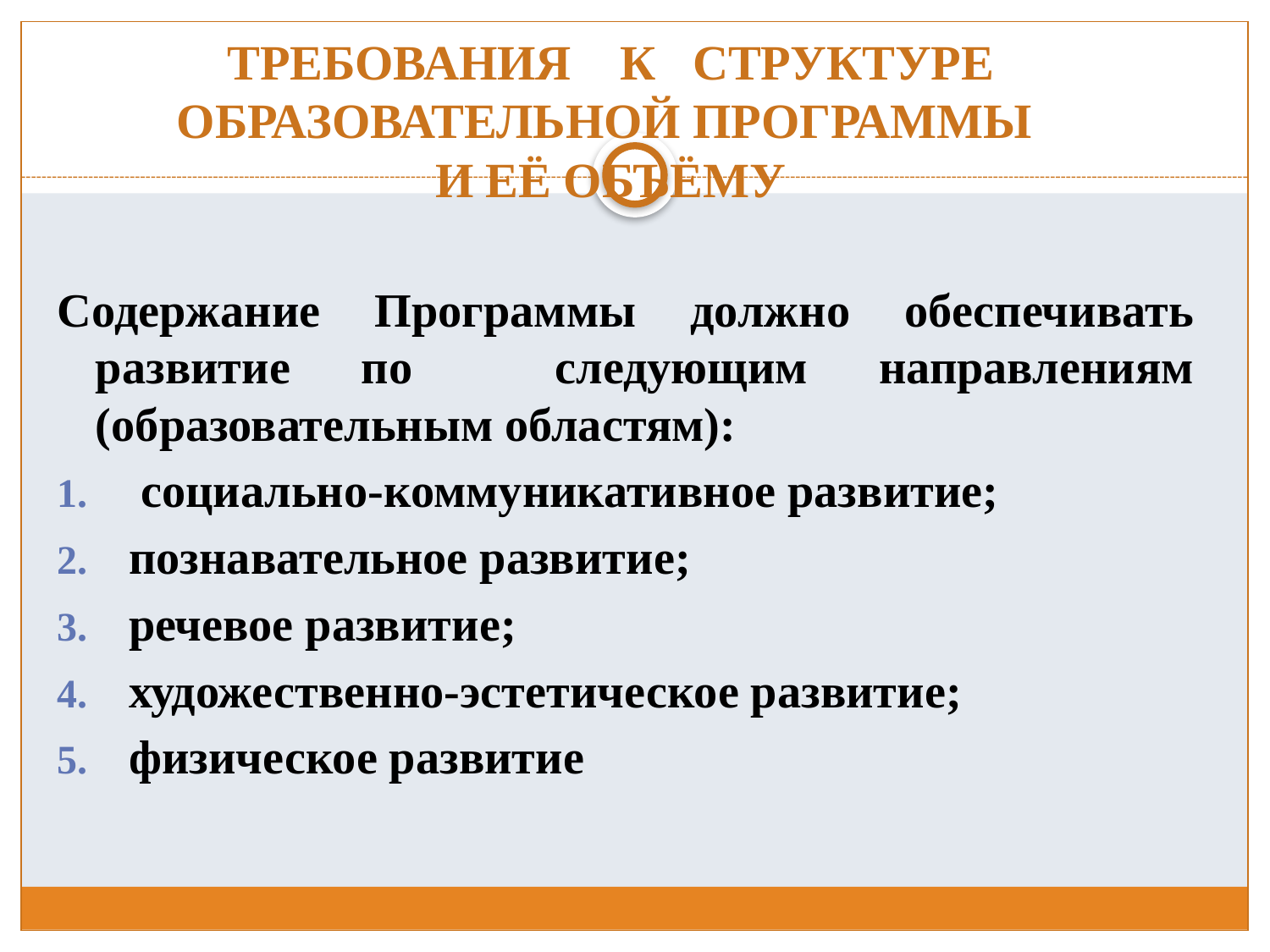

# ТРЕБОВАНИЯ    К   СТРУКТУРЕ ОБРАЗОВАТЕЛЬНОЙ ПРОГРАММЫ И ЕЁ ОБЪЁМУ

Содержание Программы должно обеспечивать развитие по  следующим направлениям (образовательным областям):
 социально-коммуникативное развитие;
познавательное развитие;
речевое развитие;
художественно-эстетическое развитие;
физическое развитие